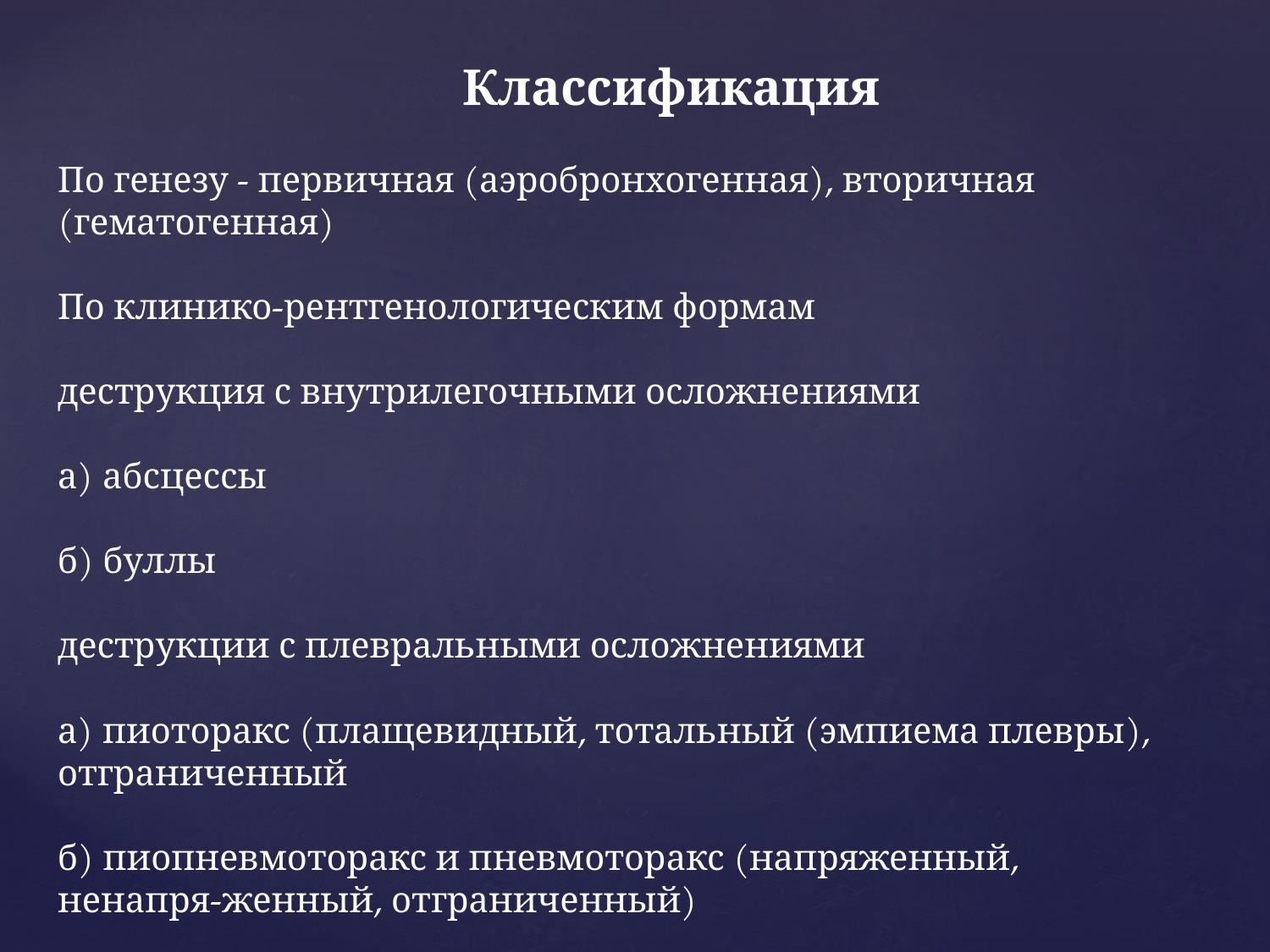

# Классификация По генезу - первичная (аэробронхогенная), вторичная (гематогенная) По клинико-рентгенологическим формам деструкция с внутрилегочными осложнениями а) абсцессы б) буллы деструкции с плевральными осложнениями а) пиоторакс (плащевидный, тотальный (эмпиема плевры), отграниченный б) пиопневмоторакс и пневмоторакс (напряженный, ненапря-женный, отграниченный)